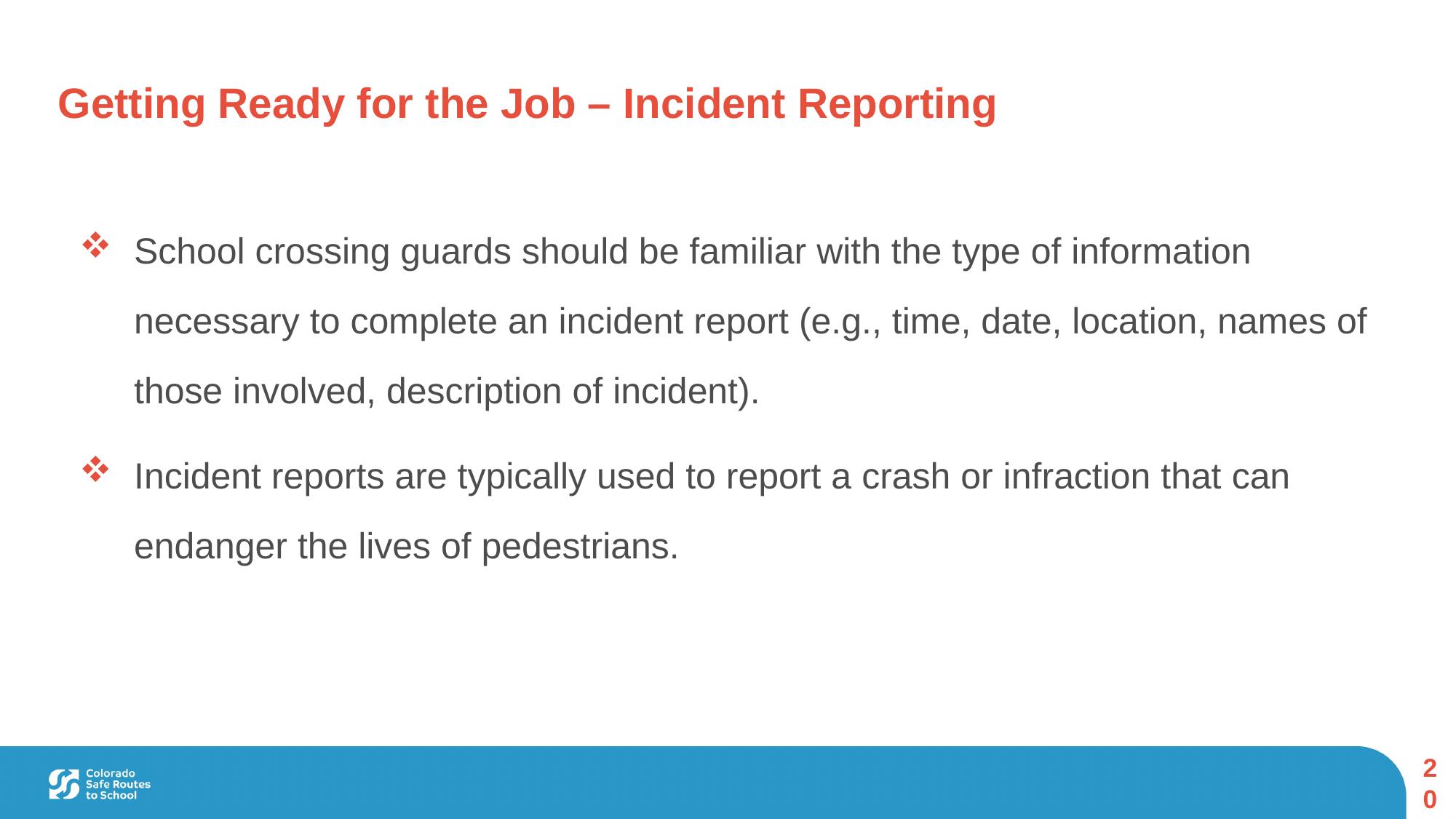

Getting Ready for the Job – Incident Reporting
School crossing guards should be familiar with the type of information necessary to complete an incident report (e.g., time, date, location, names of those involved, description of incident).
Incident reports are typically used to report a crash or infraction that can endanger the lives of pedestrians.
20